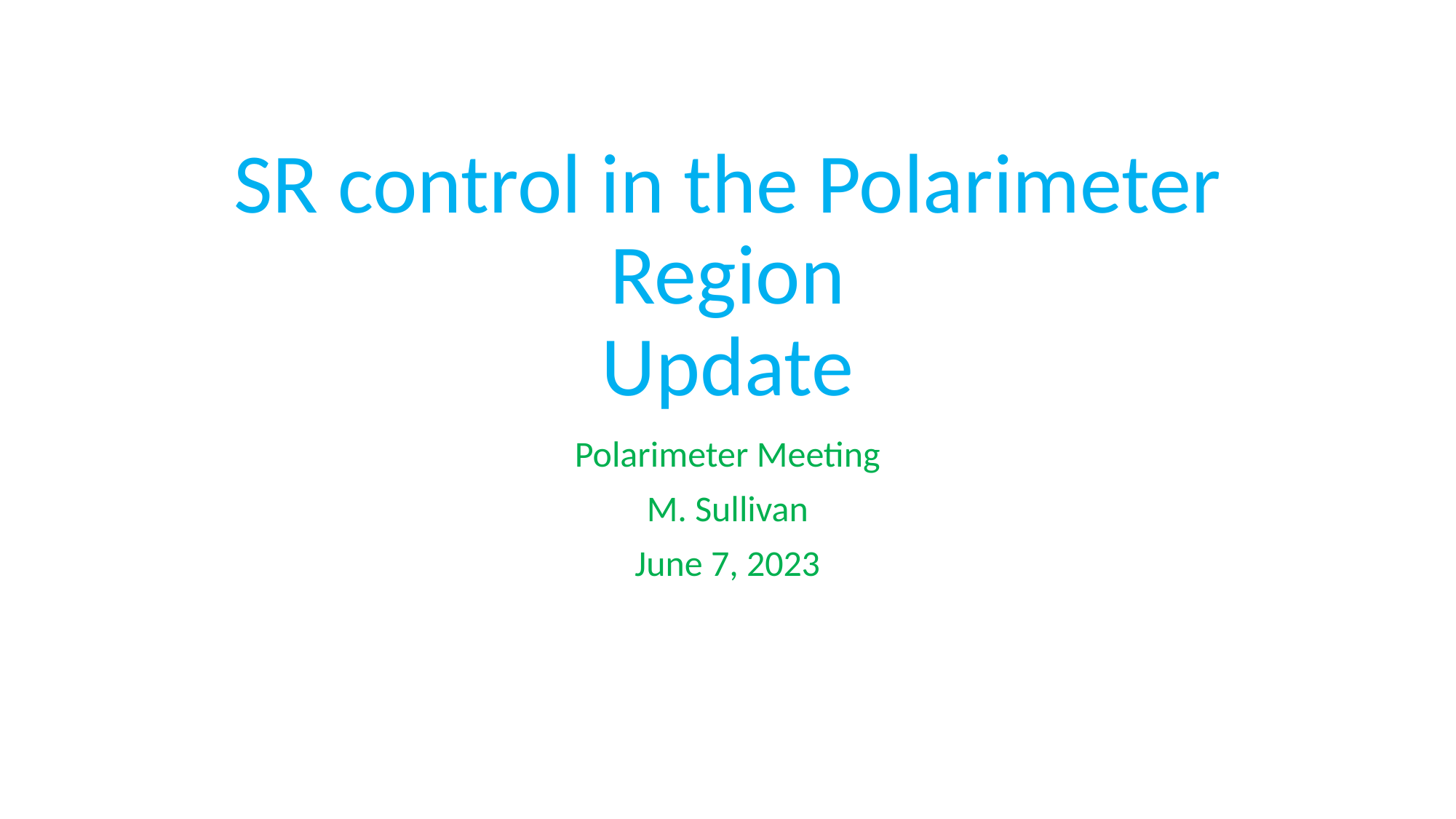

# SR control in the Polarimeter Region Update
Polarimeter Meeting
M. Sullivan
June 7, 2023